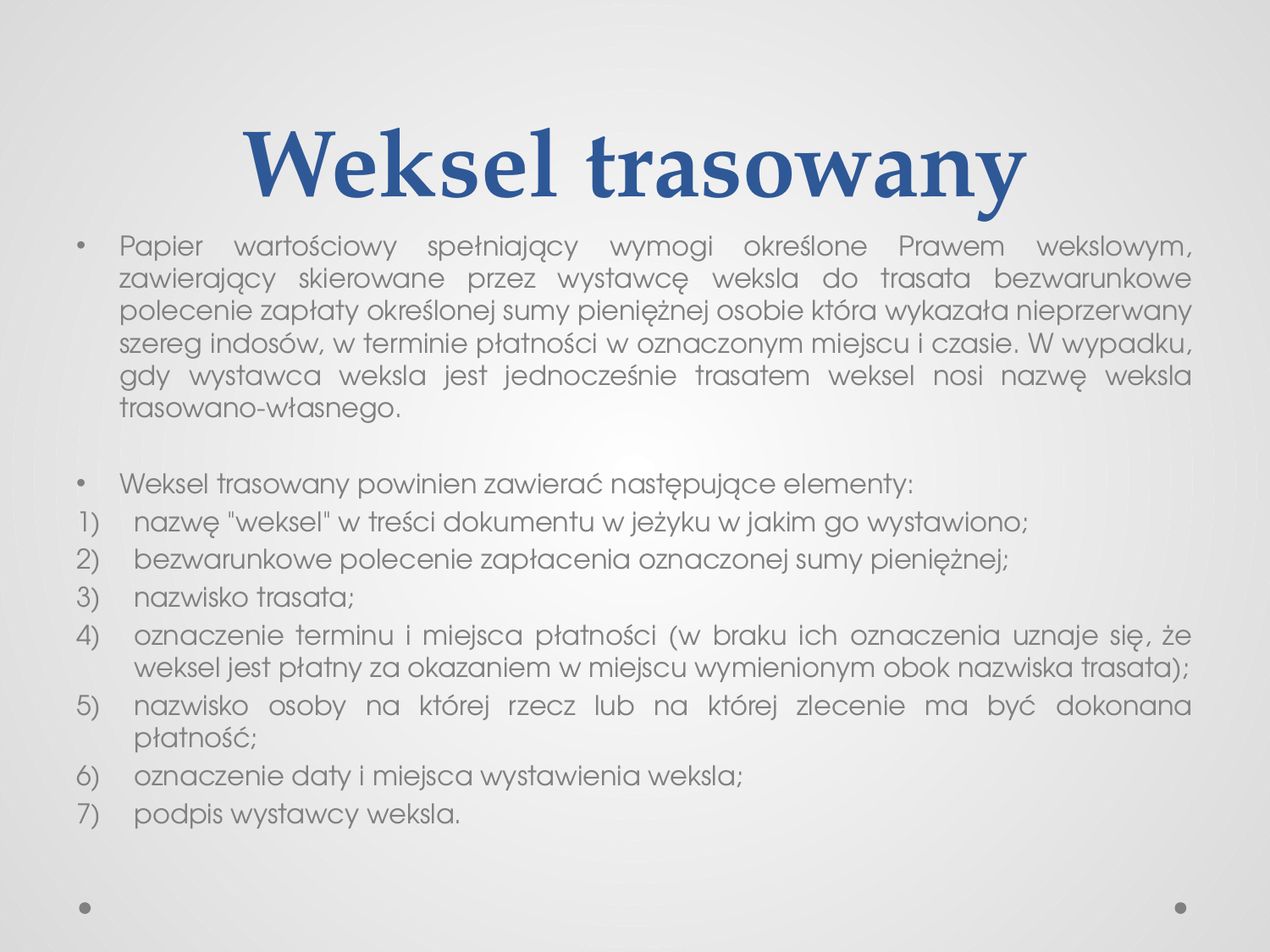

# Weksel trasowany
Papier wartościowy spełniający wymogi określone Prawem wekslowym, zawierający skierowane przez wystawcę weksla do trasata bezwarunkowe polecenie zapłaty określonej sumy pieniężnej osobie która wykazała nieprzerwany szereg indosów, w terminie płatności w oznaczonym miejscu i czasie. W wypadku, gdy wystawca weksla jest jednocześnie trasatem weksel nosi nazwę weksla trasowano-własnego.

Weksel trasowany powinien zawierać następujące elementy:
nazwę "weksel" w treści dokumentu w jeżyku w jakim go wystawiono;
bezwarunkowe polecenie zapłacenia oznaczonej sumy pieniężnej;
nazwisko trasata;
oznaczenie terminu i miejsca płatności (w braku ich oznaczenia uznaje się, że weksel jest płatny za okazaniem w miejscu wymienionym obok nazwiska trasata);
nazwisko osoby na której rzecz lub na której zlecenie ma być dokonana płatność;
oznaczenie daty i miejsca wystawienia weksla;
podpis wystawcy weksla.